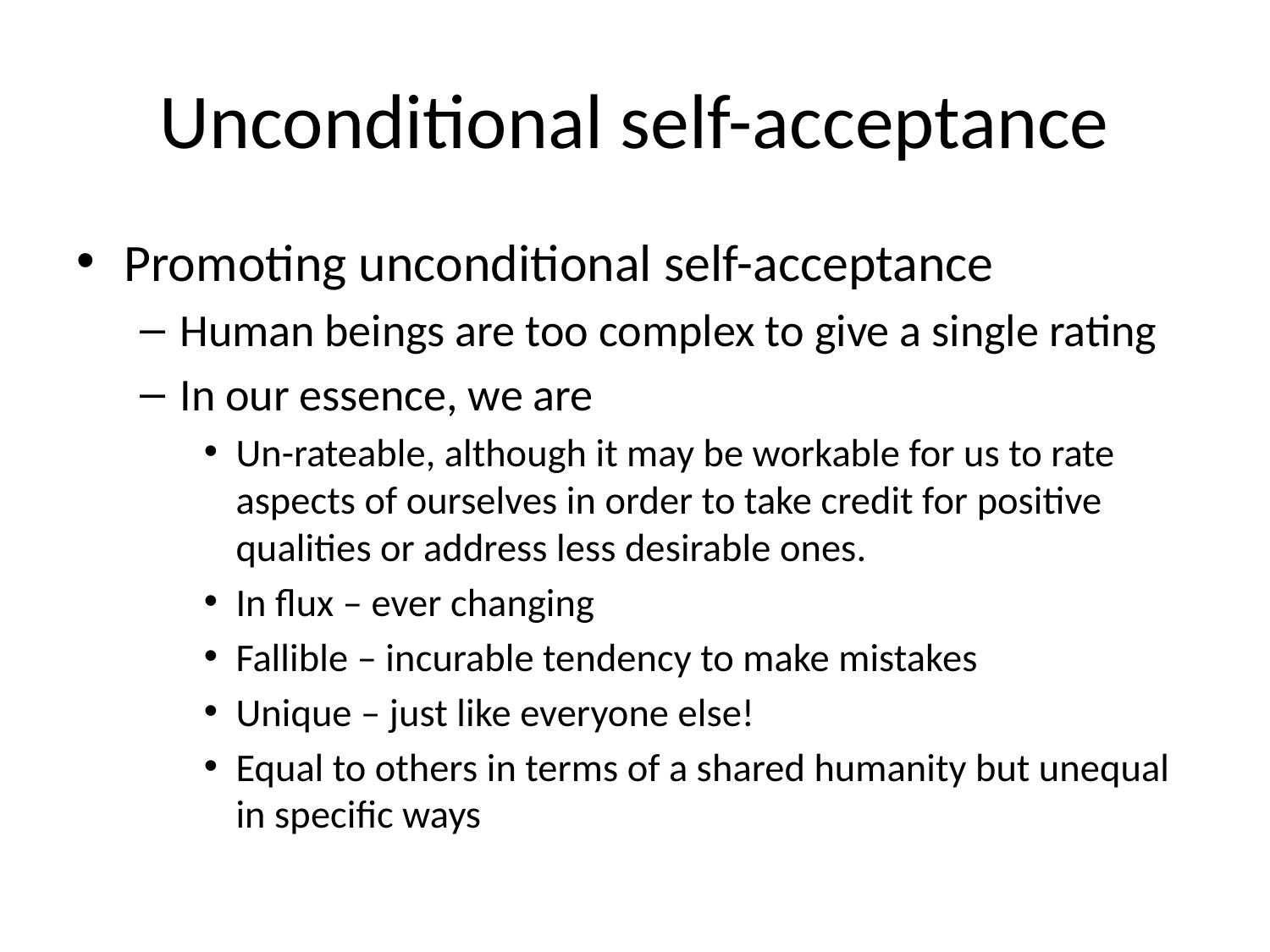

# Unconditional self-acceptance
Promoting unconditional self-acceptance
Human beings are too complex to give a single rating
In our essence, we are
Un-rateable, although it may be workable for us to rate aspects of ourselves in order to take credit for positive qualities or address less desirable ones.
In flux – ever changing
Fallible – incurable tendency to make mistakes
Unique – just like everyone else!
Equal to others in terms of a shared humanity but unequal in specific ways